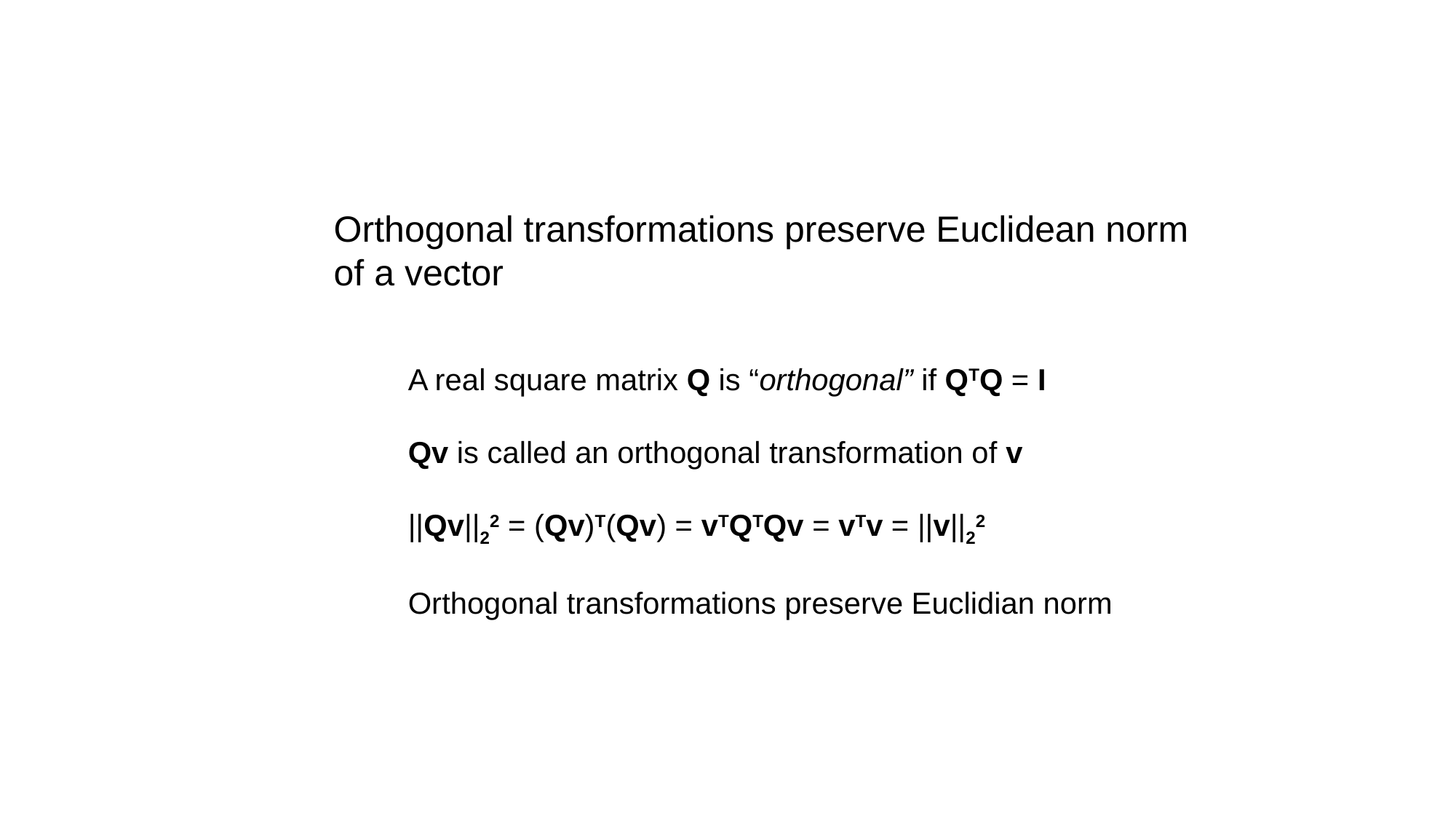

Orthogonal transformations preserve Euclidean norm
of a vector
A real square matrix Q is “orthogonal” if QTQ = I

Qv is called an orthogonal transformation of v

||Qv||22 = (Qv)T(Qv) = vTQTQv = vTv = ||v||22

Orthogonal transformations preserve Euclidian norm